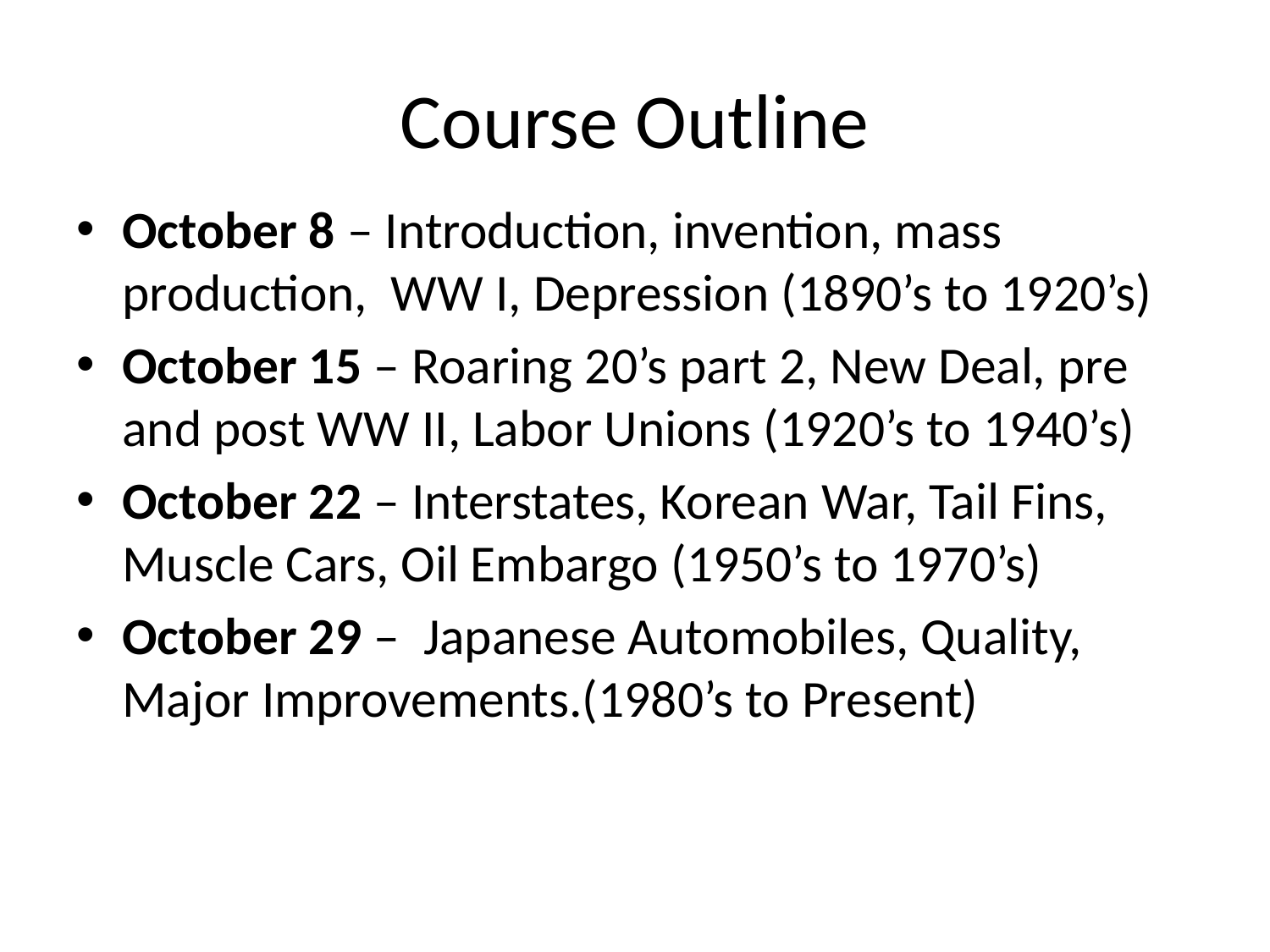

# Course Outline
October 8 – Introduction, invention, mass production,  WW I, Depression (1890’s to 1920’s)
October 15 – Roaring 20’s part 2, New Deal, pre and post WW II, Labor Unions (1920’s to 1940’s)
October 22 – Interstates, Korean War, Tail Fins, Muscle Cars, Oil Embargo (1950’s to 1970’s)
October 29 –  Japanese Automobiles, Quality, Major Improvements.(1980’s to Present)